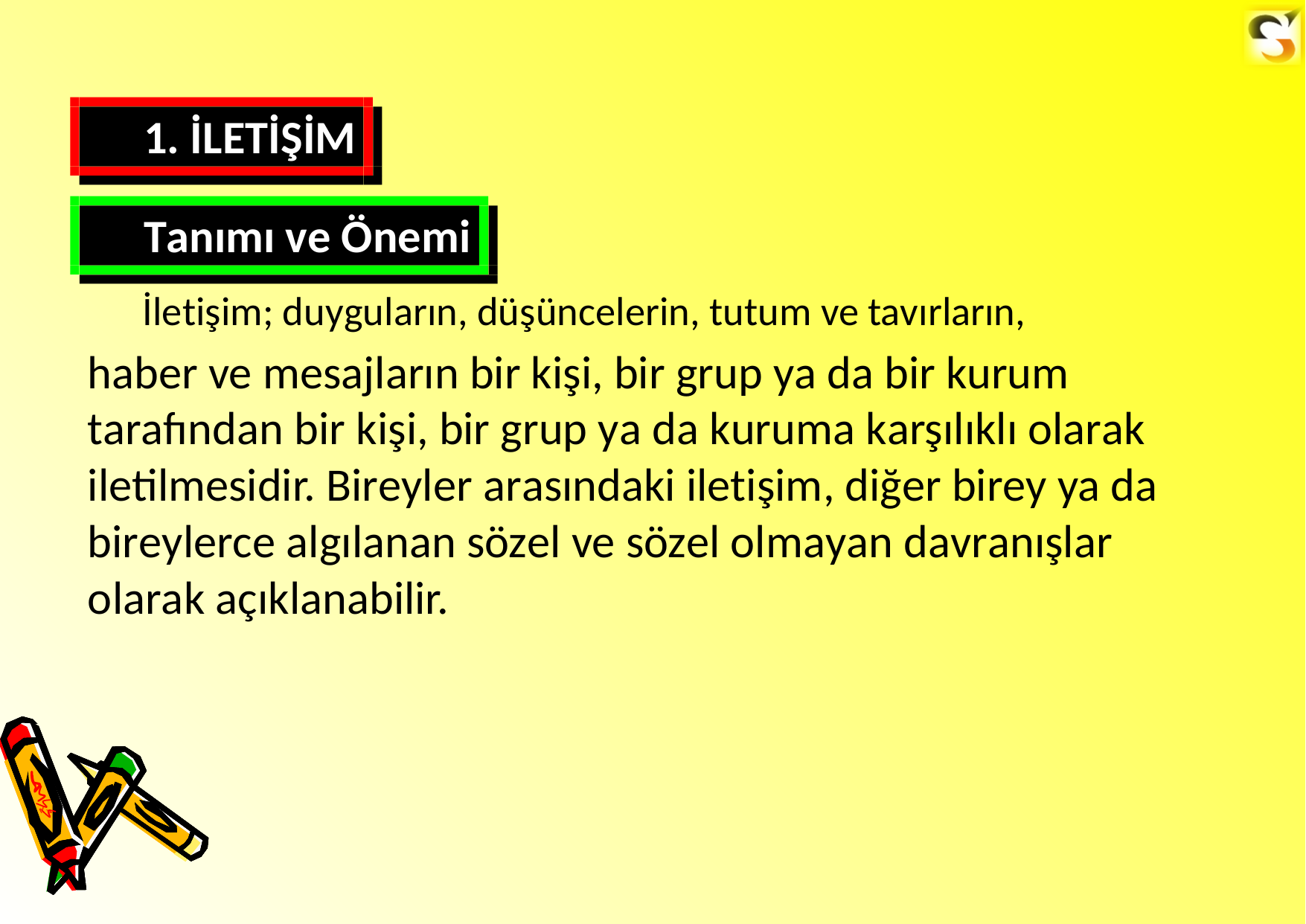

1. İLETİŞİM

Tanımı ve Önemi

İletişim; duyguların, düşüncelerin, tutum ve tavırların,
haber ve mesajların bir kişi, bir grup ya da bir kurum
tarafından bir kişi, bir grup ya da kuruma karşılıklı olarak iletilmesidir. Bireyler arasındaki iletişim, diğer birey ya da bireylerce algılanan sözel ve sözel olmayan davranışlar olarak açıklanabilir.